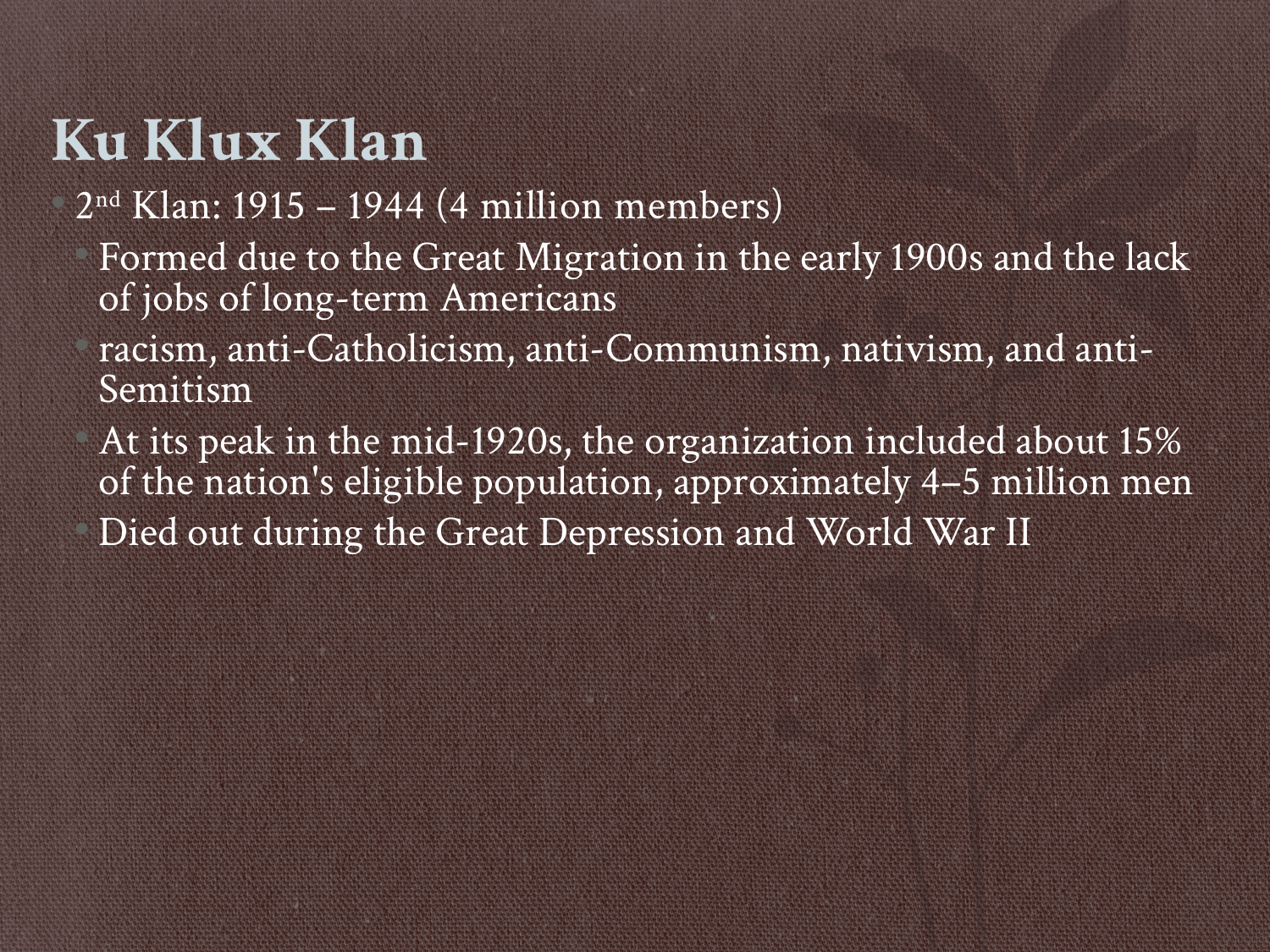

# Ku Klux Klan
2nd Klan: 1915 – 1944 (4 million members)
Formed due to the Great Migration in the early 1900s and the lack of jobs of long-term Americans
racism, anti-Catholicism, anti-Communism, nativism, and anti-Semitism
At its peak in the mid-1920s, the organization included about 15% of the nation's eligible population, approximately 4–5 million men
Died out during the Great Depression and World War II